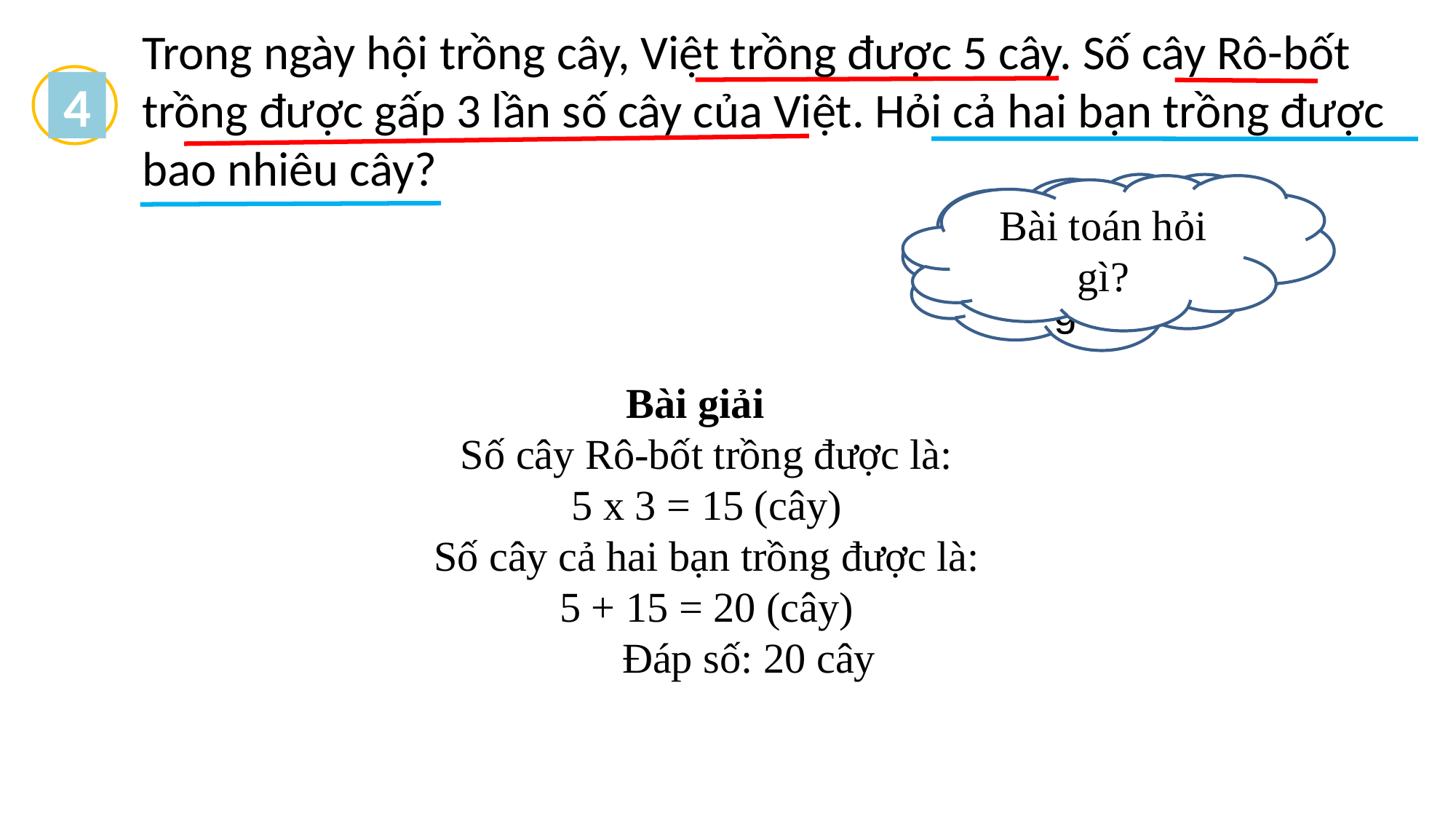

Trong ngày hội trồng cây, Việt trồng được 5 cây. Số cây Rô-bốt trồng được gấp 3 lần số cây của Việt. Hỏi cả hai bạn trồng được bao nhiêu cây?

4
Bài toán cho ta biết gì?
Bài toán hỏi gì?
                                     Bài giải
Số cây Rô-bốt trồng được là:
5 x 3 = 15 (cây)
Số cây cả hai bạn trồng được là:
5 + 15 = 20 (cây)
        Đáp số: 20 cây